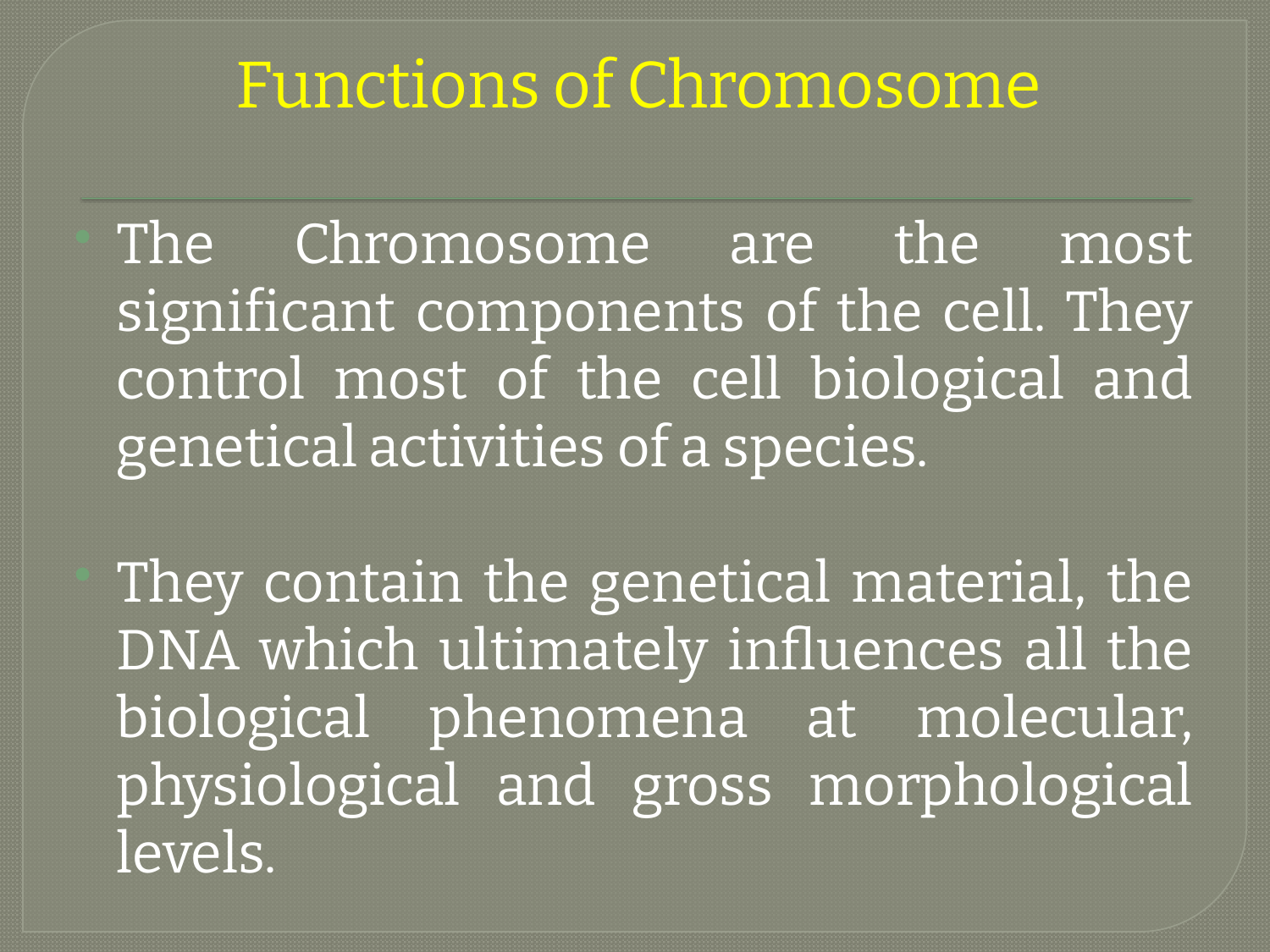

# Functions of Chromosome
The Chromosome are the most significant components of the cell. They control most of the cell biological and genetical activities of a species.

They contain the genetical material, the DNA which ultimately influences all the biological phenomena at molecular, physiological and gross morphological levels.